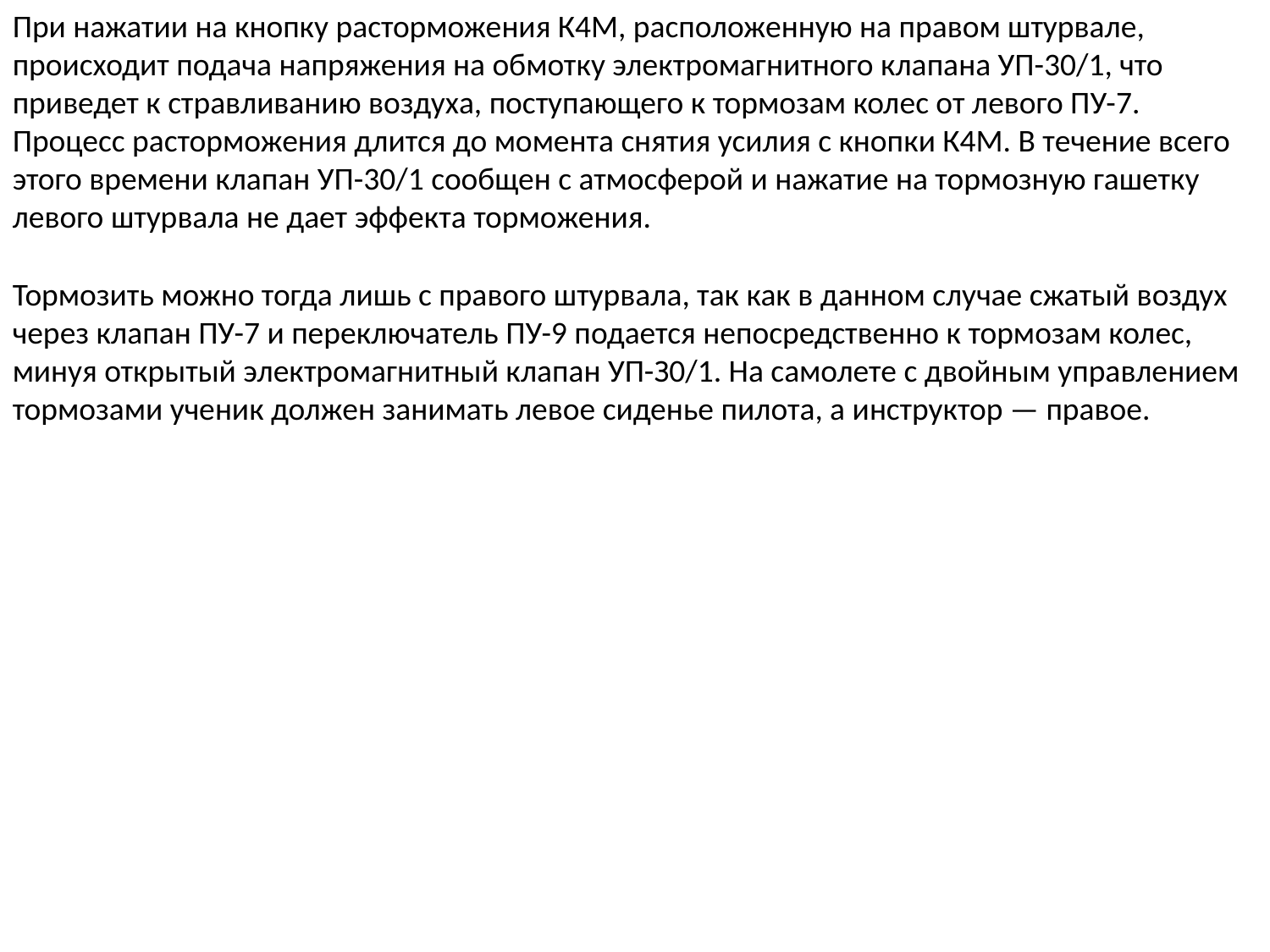

При нажатии на кнопку расторможения К4М, расположенную на правом штурвале, происходит подача напряжения на обмотку электромагнитного клапана УП-30/1, что приведет к стравливанию воздуха, поступающего к тормозам колес от левого ПУ-7. Процесс расторможения длится до момента снятия усилия с кнопки К4М. В течение всего этого времени клапан УП-30/1 сообщен с атмосферой и нажатие на тормозную гашетку левого штурвала не дает эффекта торможения.
Тормозить можно тогда лишь с правого штурвала, так как в данном случае сжатый воздух через клапан ПУ-7 и переключатель ПУ-9 подается непосредственно к тормозам колес, минуя открытый электромагнитный клапан УП-З0/1. На самолете с двойным управлением тормозами ученик должен занимать левое сиденье пилота, а инструктор — правое.